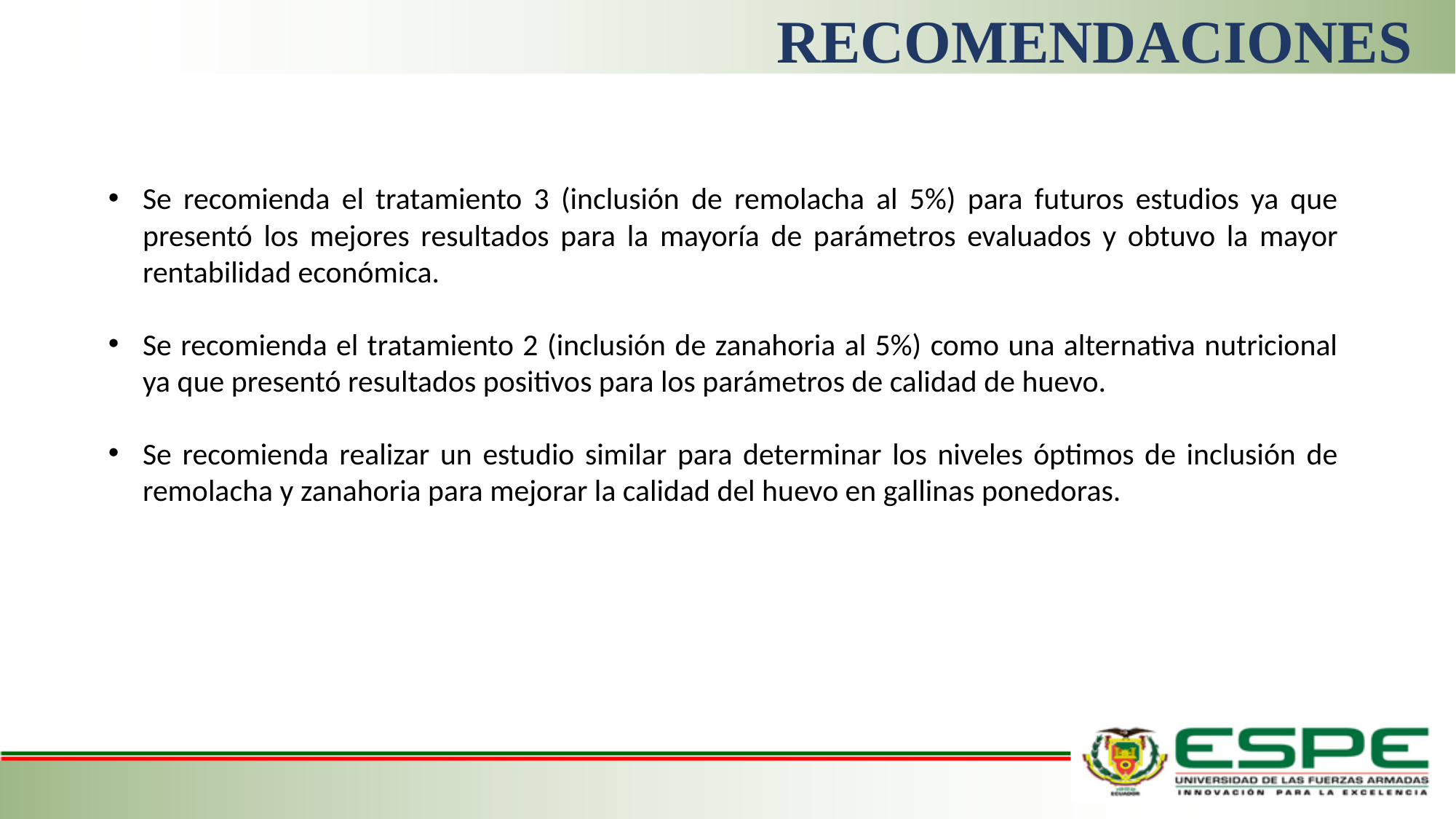

# RECOMENDACIONES
Se recomienda el tratamiento 3 (inclusión de remolacha al 5%) para futuros estudios ya que presentó los mejores resultados para la mayoría de parámetros evaluados y obtuvo la mayor rentabilidad económica.

Se recomienda el tratamiento 2 (inclusión de zanahoria al 5%) como una alternativa nutricional ya que presentó resultados positivos para los parámetros de calidad de huevo.

Se recomienda realizar un estudio similar para determinar los niveles óptimos de inclusión de remolacha y zanahoria para mejorar la calidad del huevo en gallinas ponedoras.